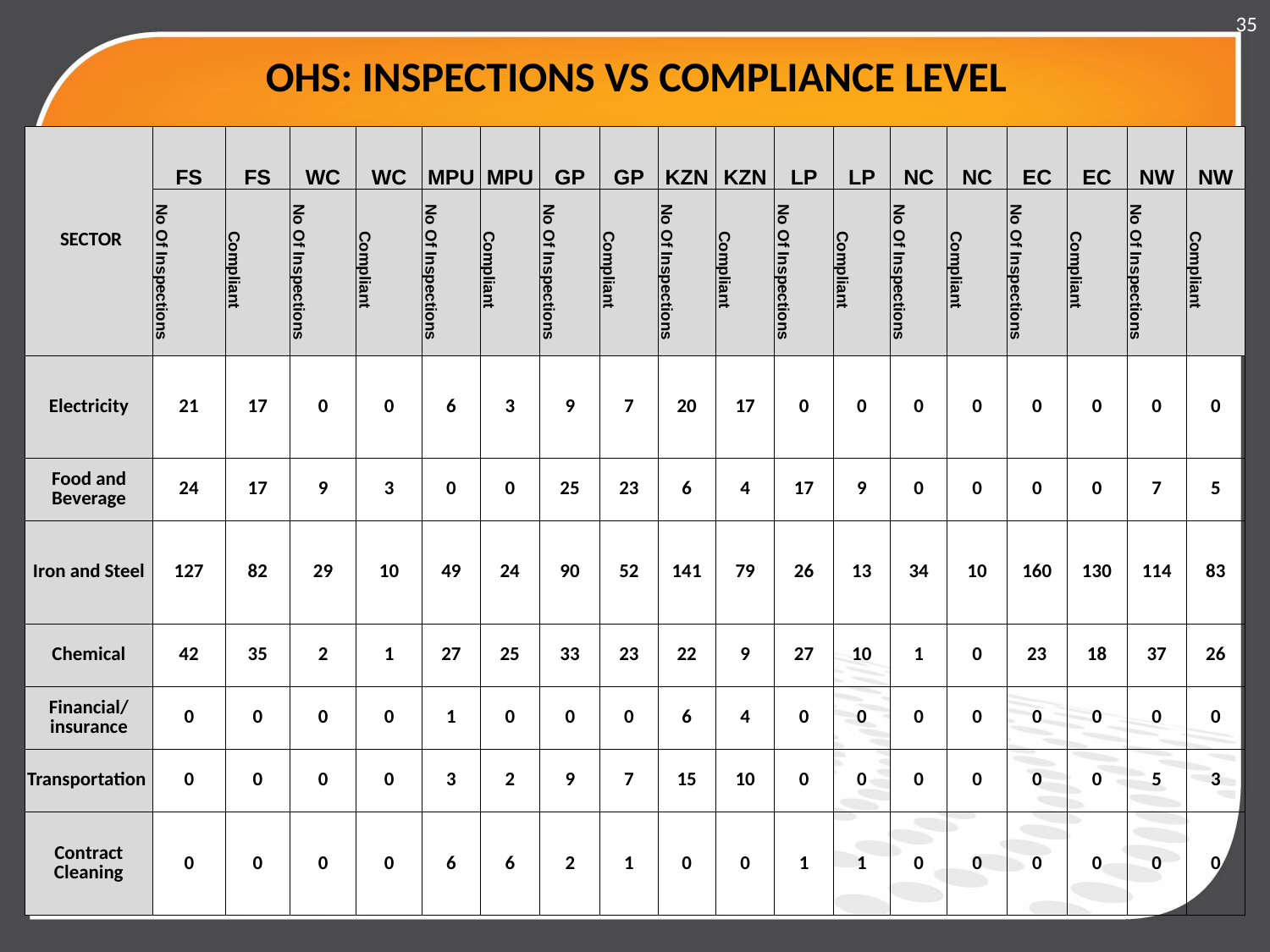

35
# OHS: INSPECTIONS VS COMPLIANCE LEVEL
| SECTOR | FS | FS | WC | WC | MPU | MPU | GP | GP | KZN | KZN | LP | LP | NC | NC | EC | EC | NW | NW |
| --- | --- | --- | --- | --- | --- | --- | --- | --- | --- | --- | --- | --- | --- | --- | --- | --- | --- | --- |
|  | No Of Inspections | Compliant | No Of Inspections | Compliant | No Of Inspections | Compliant | No Of Inspections | Compliant | No Of Inspections | Compliant | No Of Inspections | Compliant | No Of Inspections | Compliant | No Of Inspections | Compliant | No Of Inspections | Compliant |
| Electricity | 21 | 17 | 0 | 0 | 6 | 3 | 9 | 7 | 20 | 17 | 0 | 0 | 0 | 0 | 0 | 0 | 0 | 0 |
| Food and Beverage | 24 | 17 | 9 | 3 | 0 | 0 | 25 | 23 | 6 | 4 | 17 | 9 | 0 | 0 | 0 | 0 | 7 | 5 |
| Iron and Steel | 127 | 82 | 29 | 10 | 49 | 24 | 90 | 52 | 141 | 79 | 26 | 13 | 34 | 10 | 160 | 130 | 114 | 83 |
| Chemical | 42 | 35 | 2 | 1 | 27 | 25 | 33 | 23 | 22 | 9 | 27 | 10 | 1 | 0 | 23 | 18 | 37 | 26 |
| Financial/ insurance | 0 | 0 | 0 | 0 | 1 | 0 | 0 | 0 | 6 | 4 | 0 | 0 | 0 | 0 | 0 | 0 | 0 | 0 |
| Transportation | 0 | 0 | 0 | 0 | 3 | 2 | 9 | 7 | 15 | 10 | 0 | 0 | 0 | 0 | 0 | 0 | 5 | 3 |
| Contract Cleaning | 0 | 0 | 0 | 0 | 6 | 6 | 2 | 1 | 0 | 0 | 1 | 1 | 0 | 0 | 0 | 0 | 0 | 0 |